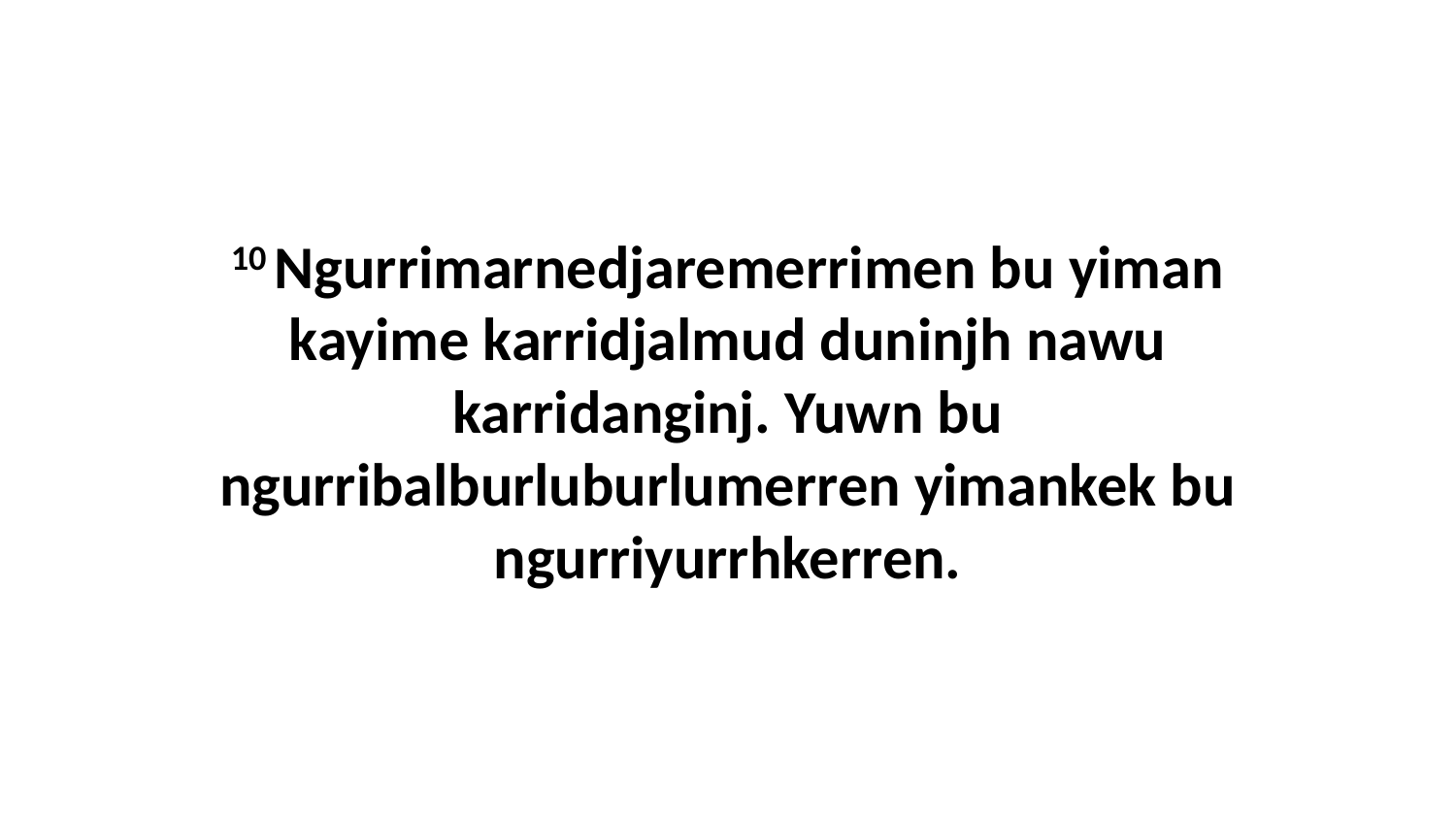

10 Ngurrimarnedjaremerrimen bu yiman kayime karridjalmud duninjh nawu karridanginj. Yuwn bu ngurribalburluburlumerren yimankek bu ngurriyurrhkerren.